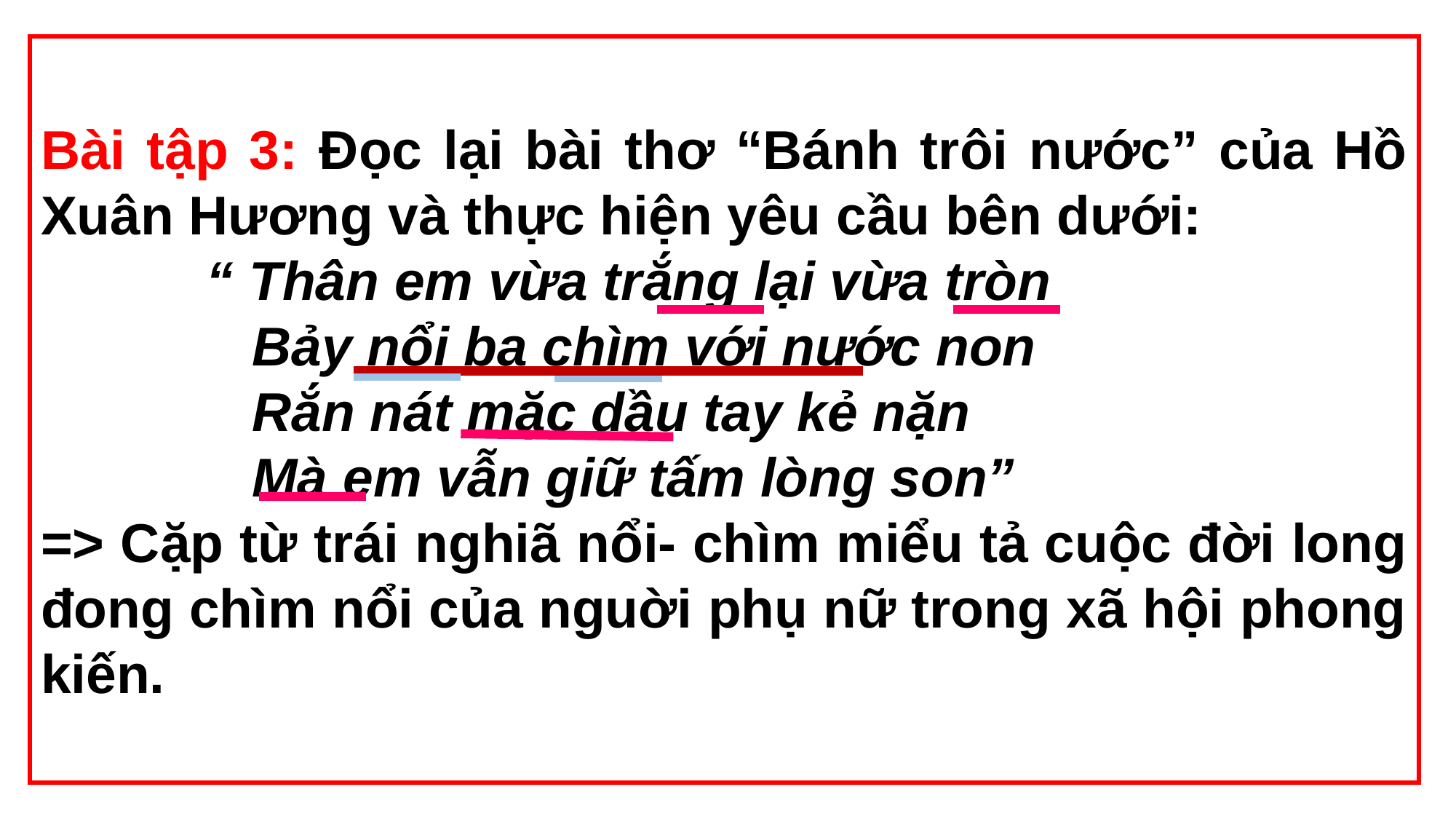

Bài tập 3: Đọc lại bài thơ “Bánh trôi nước” của Hồ Xuân Hương và thực hiện yêu cầu bên dưới:
           “ Thân em vừa trắng lại vừa tròn
              Bảy nổi ba chìm với nước non
              Rắn nát mặc dầu tay kẻ nặn
              Mà em vẫn giữ tấm lòng son”
=> Cặp từ trái nghiã nổi- chìm miểu tả cuộc đời long đong chìm nổi của nguời phụ nữ trong xã hội phong kiến.